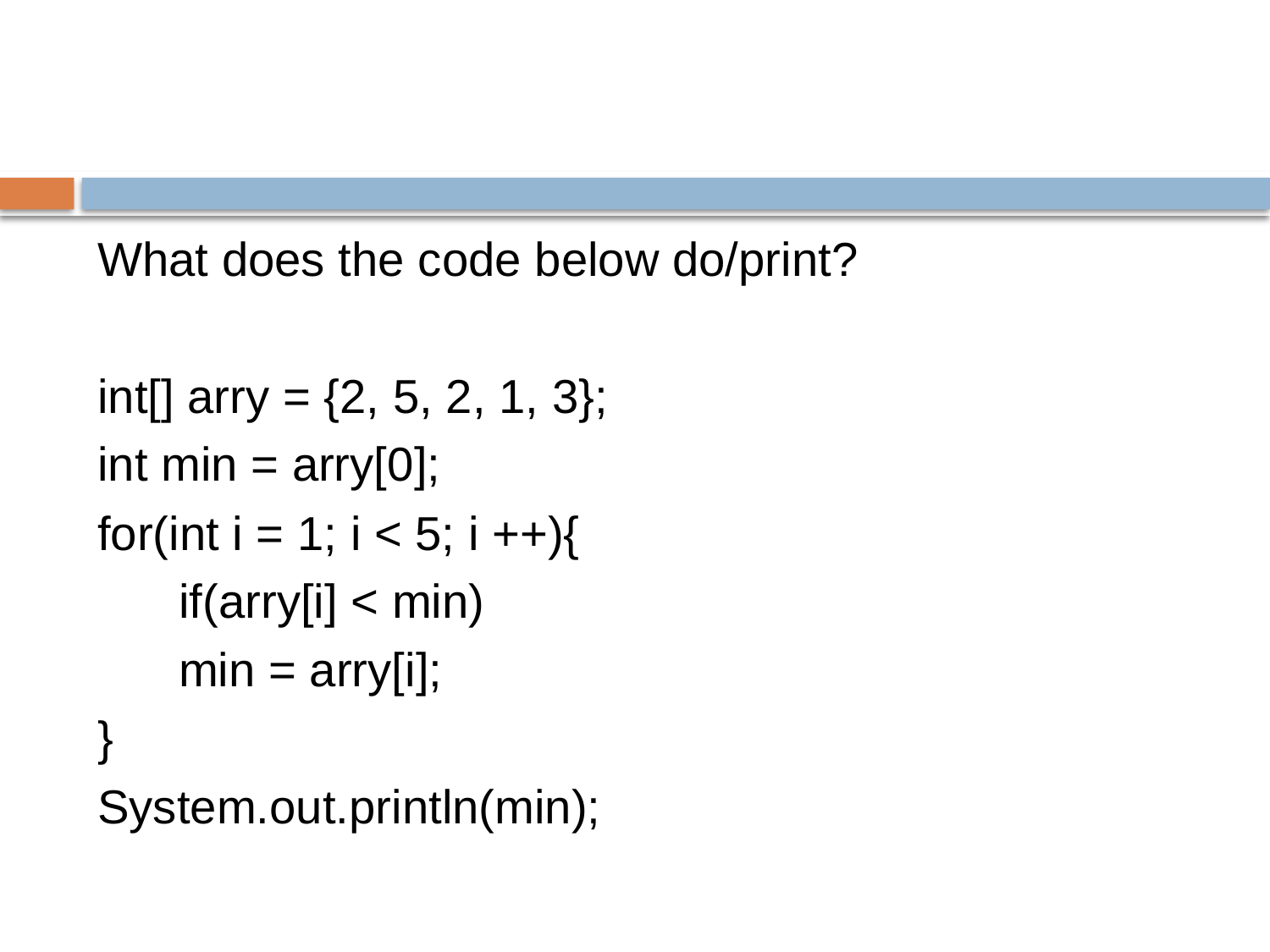

#
What does the code below do/print?

int[] arry = {2, 5, 2, 1, 3};
int min = arry[0];
for(int i = 1; i < 5; i ++){
	   if(arry[i] < min)
		   min = arry[i];
}
System.out.println(min);